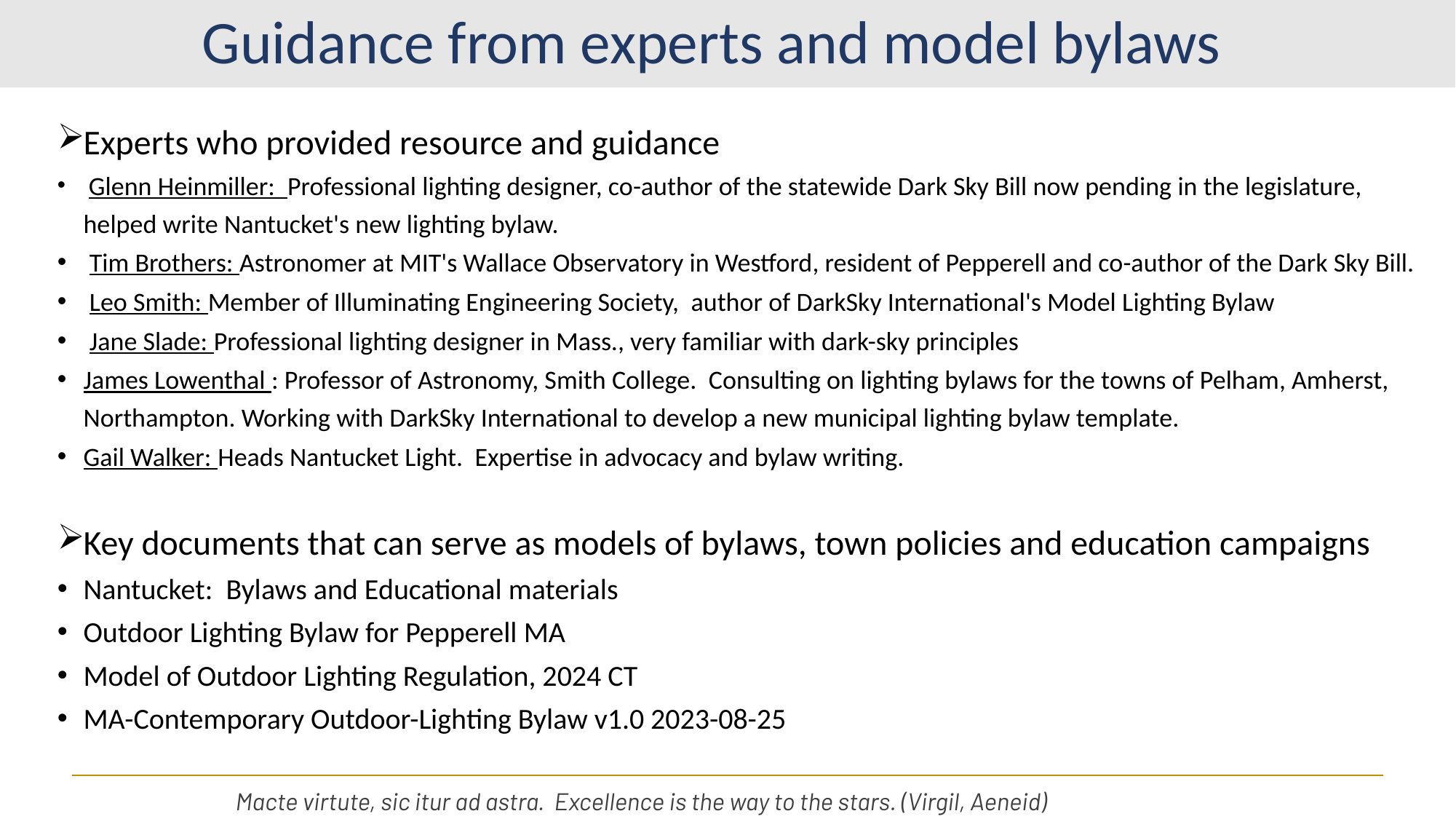

# Guidance from experts and model bylaws
Experts who provided resource and guidance
 Glenn Heinmiller:  Professional lighting designer, co-author of the statewide Dark Sky Bill now pending in the legislature,  helped write Nantucket's new lighting bylaw.
 Tim Brothers: Astronomer at MIT's Wallace Observatory in Westford, resident of Pepperell and co-author of the Dark Sky Bill.
 Leo Smith: Member of Illuminating Engineering Society,  author of DarkSky International's Model Lighting Bylaw
 Jane Slade: Professional lighting designer in Mass., very familiar with dark-sky principles
James Lowenthal : Professor of Astronomy, Smith College.  Consulting on lighting bylaws for the towns of Pelham, Amherst, Northampton. Working with DarkSky International to develop a new municipal lighting bylaw template.
Gail Walker: Heads Nantucket Light.  Expertise in advocacy and bylaw writing.

Key documents that can serve as models of bylaws, town policies and education campaigns
Nantucket:  Bylaws and Educational materials
Outdoor Lighting Bylaw for Pepperell MA
Model of Outdoor Lighting Regulation, 2024 CT
MA-Contemporary Outdoor-Lighting Bylaw v1.0 2023-08-25
Macte virtute, sic itur ad astra.  Excellence is the way to the stars. (Virgil, Aeneid)